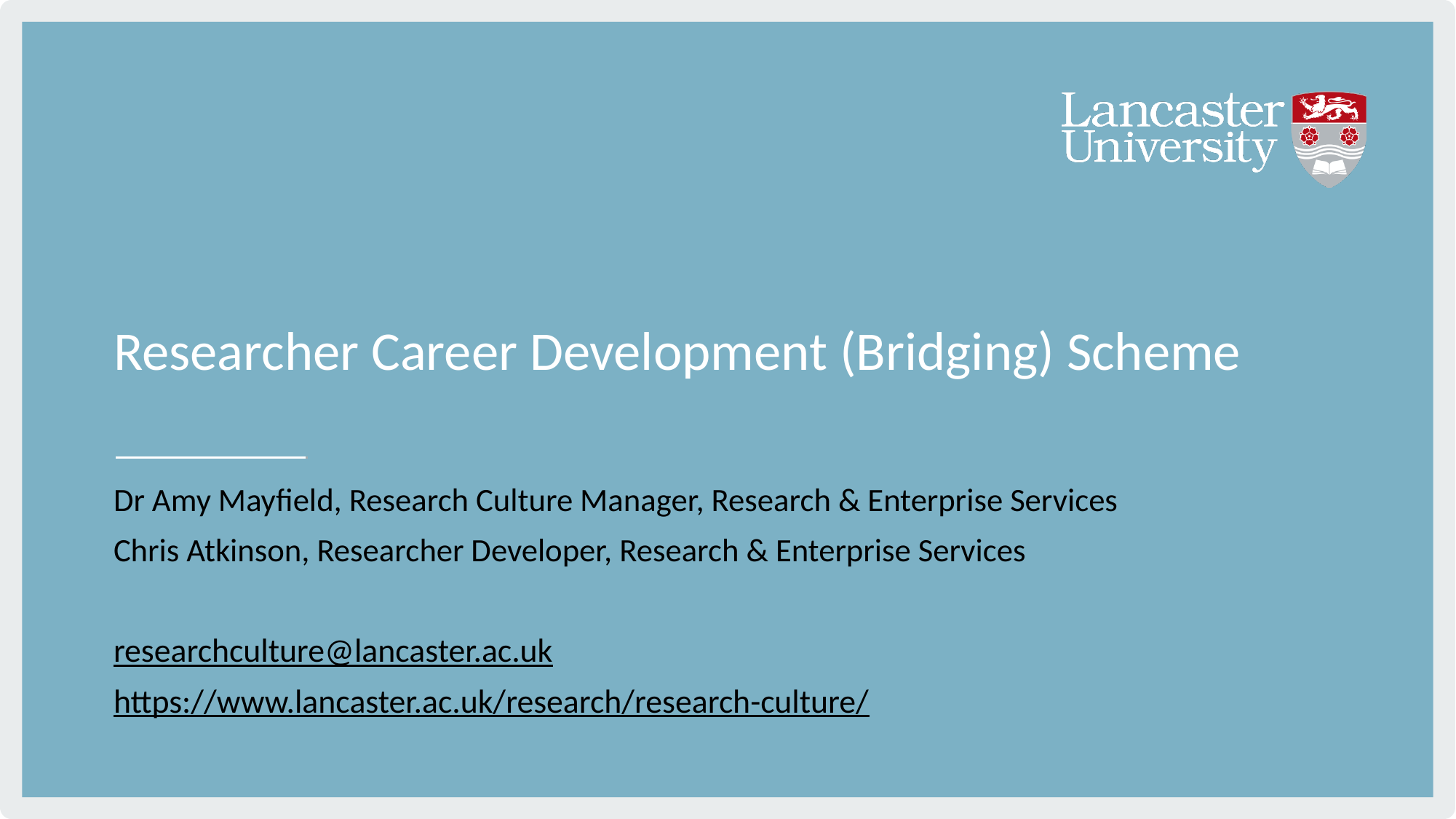

# Researcher Career Development (Bridging) Scheme
Dr Amy Mayfield, Research Culture Manager, Research & Enterprise Services
Chris Atkinson, Researcher Developer, Research & Enterprise Services

researchculture@lancaster.ac.uk
https://www.lancaster.ac.uk/research/research-culture/